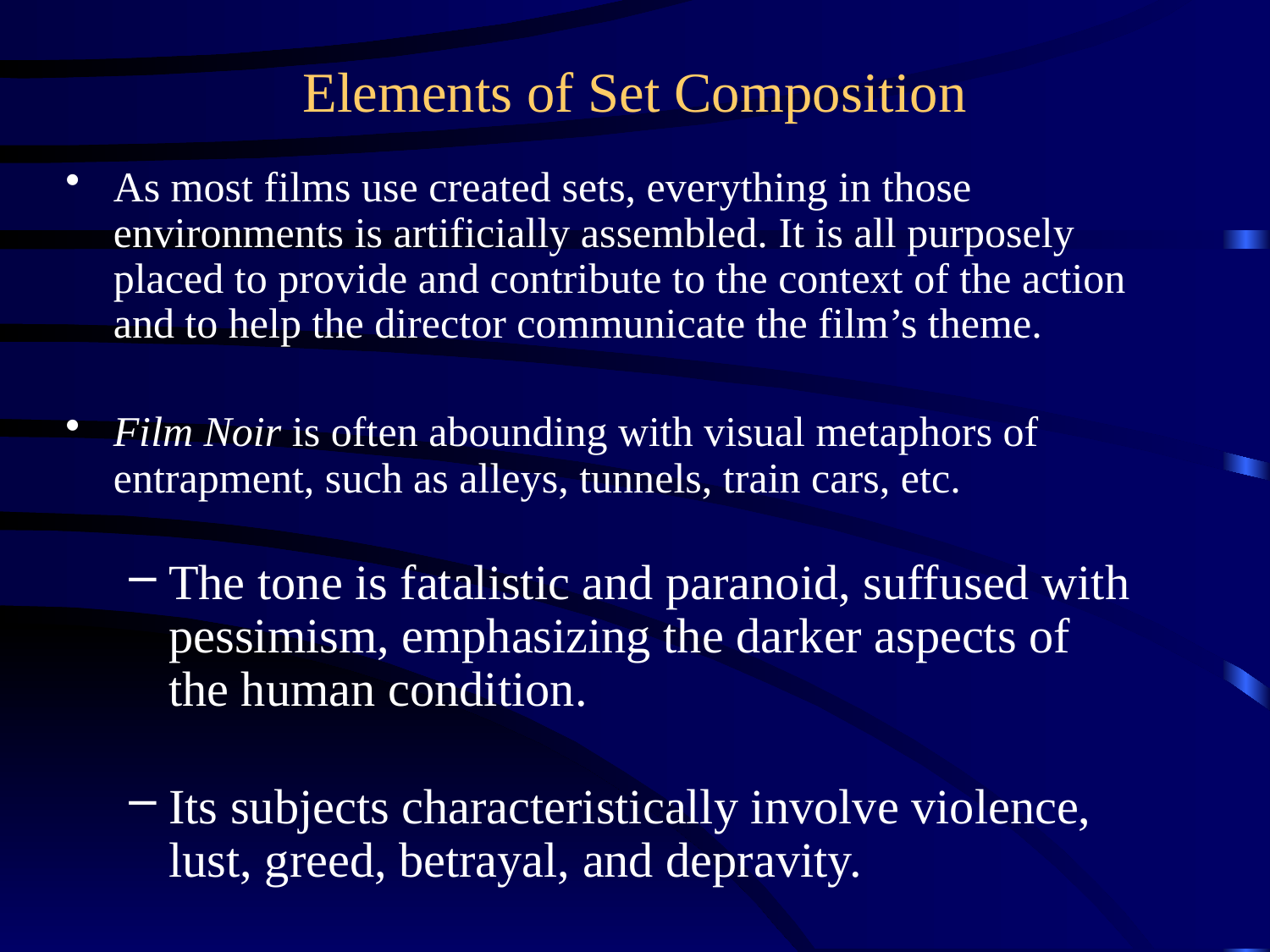

# Elements of Set Composition
As most films use created sets, everything in those environments is artificially assembled. It is all purposely placed to provide and contribute to the context of the action and to help the director communicate the film’s theme.

Film Noir is often abounding with visual metaphors of entrapment, such as alleys, tunnels, train cars, etc.
The tone is fatalistic and paranoid, suffused with pessimism, emphasizing the darker aspects of the human condition.

Its subjects characteristically involve violence, lust, greed, betrayal, and depravity.